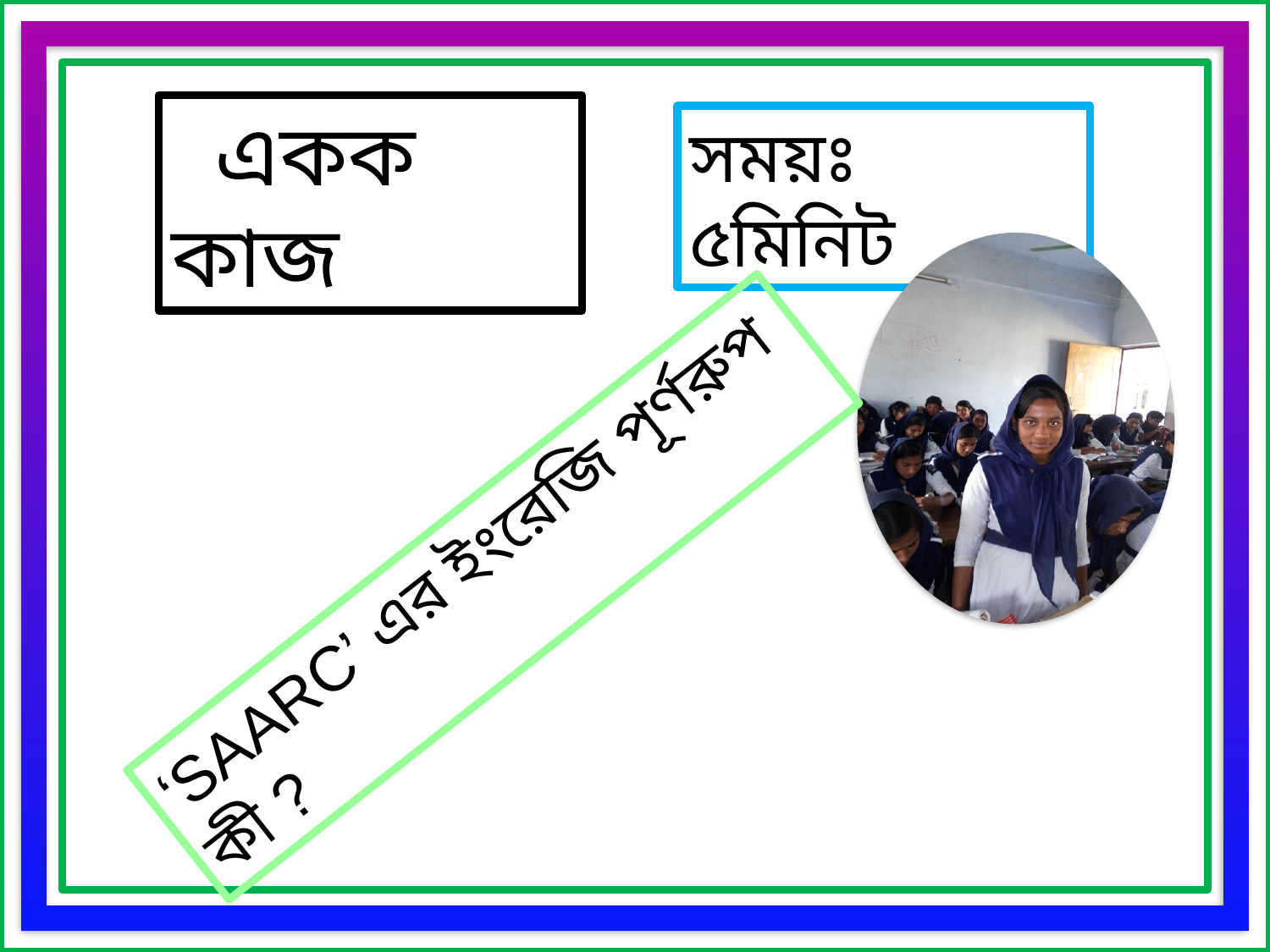

একক কাজ
সময়ঃ ৫মিনিট

‘SAARC’ এর ইংরেজি পূর্ণরুপ কী ?